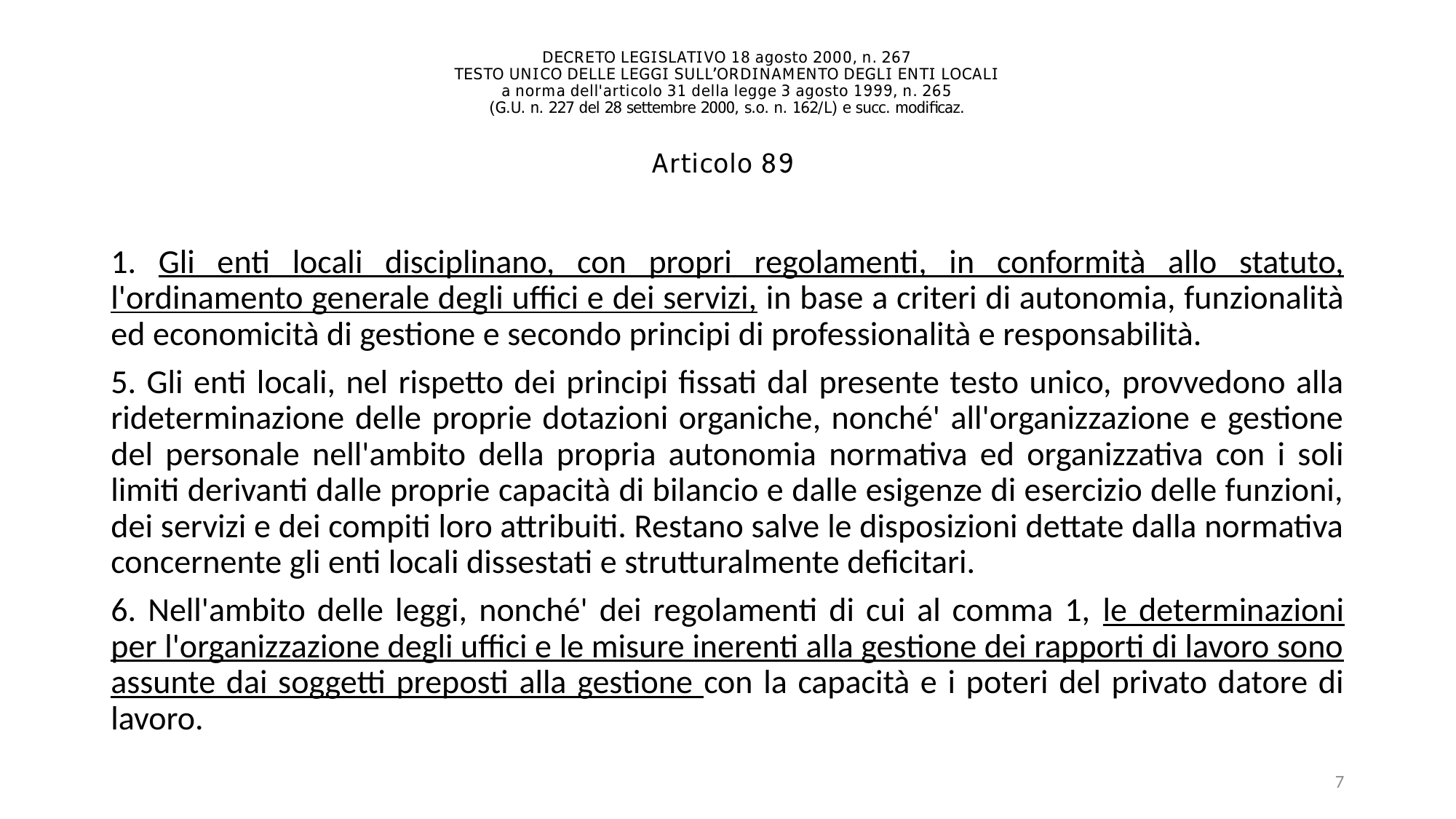

# DECRETO LEGISLATIVO 18 agosto 2000, n. 267 TESTO UNICO DELLE LEGGI SULL’ORDINAMENTO DEGLI ENTI LOCALI a norma dell'articolo 31 della legge 3 agosto 1999, n. 265 (G.U. n. 227 del 28 settembre 2000, s.o. n. 162/L) e succ. modificaz. Articolo 89
1. Gli enti locali disciplinano, con propri regolamenti, in conformità allo statuto, l'ordinamento generale degli uffici e dei servizi, in base a criteri di autonomia, funzionalità ed economicità di gestione e secondo principi di professionalità e responsabilità.
5. Gli enti locali, nel rispetto dei principi fissati dal presente testo unico, provvedono alla rideterminazione delle proprie dotazioni organiche, nonché' all'organizzazione e gestione del personale nell'ambito della propria autonomia normativa ed organizzativa con i soli limiti derivanti dalle proprie capacità di bilancio e dalle esigenze di esercizio delle funzioni, dei servizi e dei compiti loro attribuiti. Restano salve le disposizioni dettate dalla normativa concernente gli enti locali dissestati e strutturalmente deficitari.
6. Nell'ambito delle leggi, nonché' dei regolamenti di cui al comma 1, le determinazioni per l'organizzazione degli uffici e le misure inerenti alla gestione dei rapporti di lavoro sono assunte dai soggetti preposti alla gestione con la capacità e i poteri del privato datore di lavoro.
7